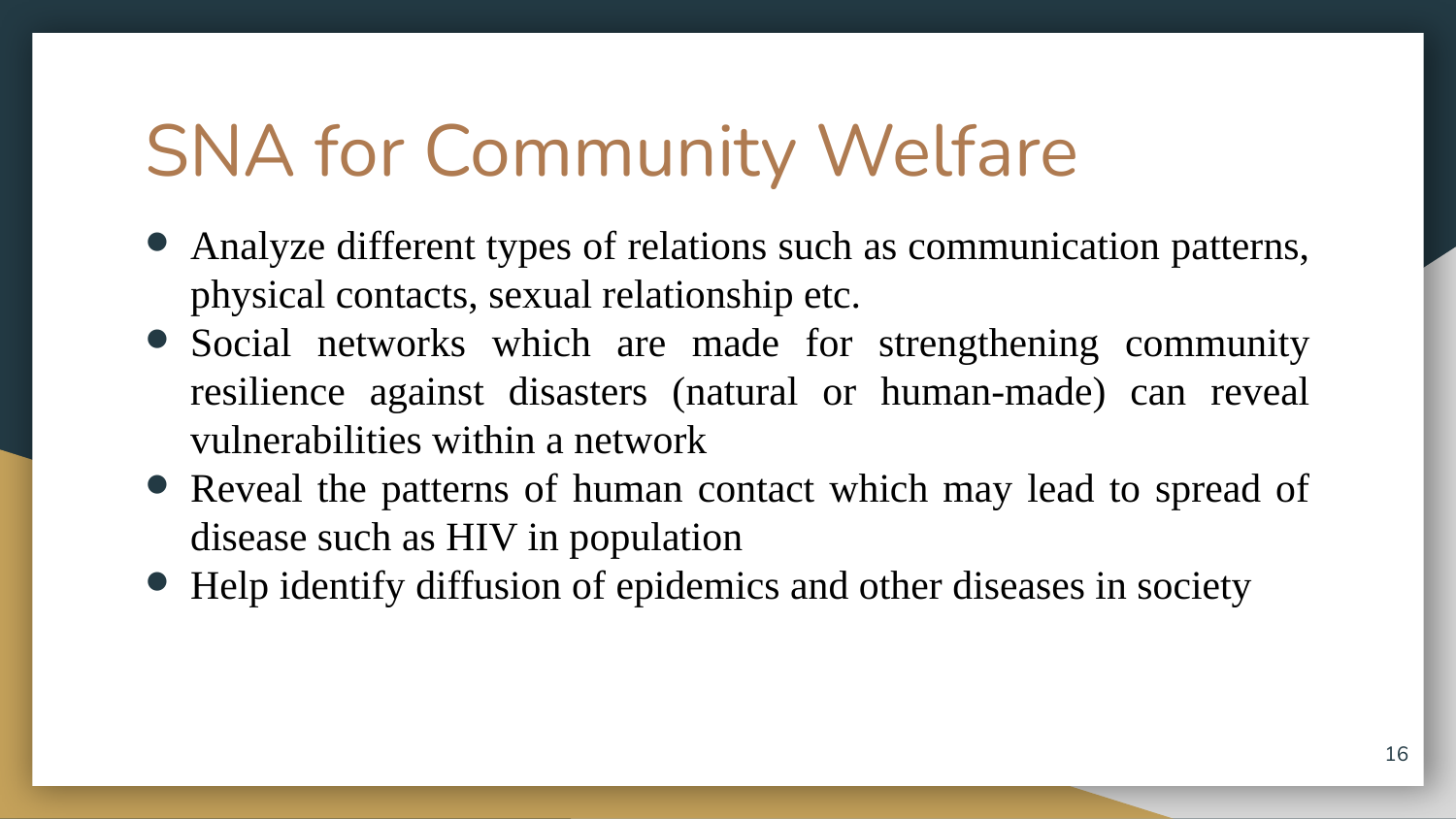

# SNA for Community Welfare
Analyze different types of relations such as communication patterns, physical contacts, sexual relationship etc.
Social networks which are made for strengthening community resilience against disasters (natural or human-made) can reveal vulnerabilities within a network
Reveal the patterns of human contact which may lead to spread of disease such as HIV in population
Help identify diffusion of epidemics and other diseases in society

16